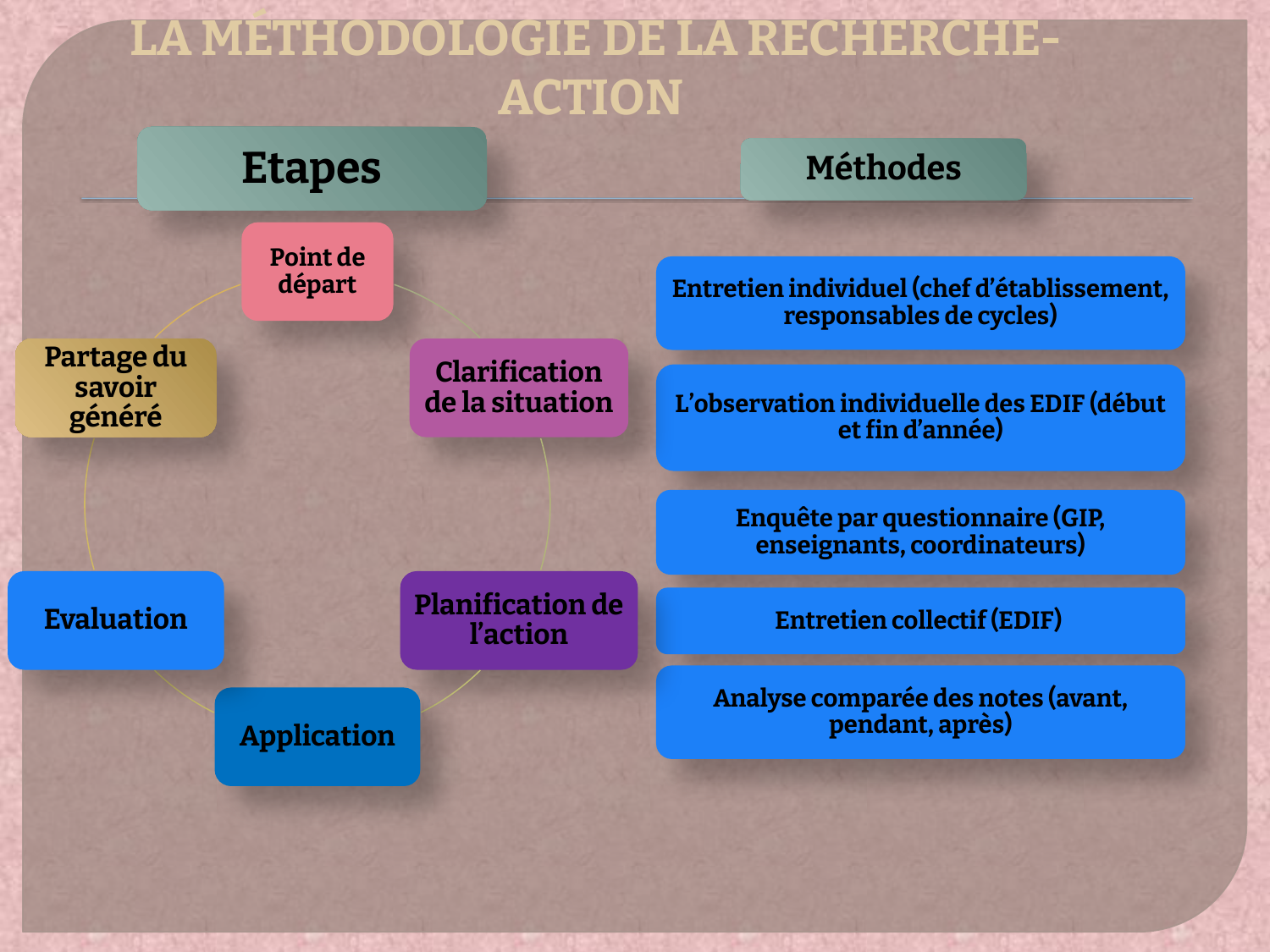

# LA MÉTHODOLOGIE DE LA RECHERCHE-ACTION

Etapes
Méthodes
Point de départ
Clarification de la situation
Planification de l’action
Application
Evaluation
Partage du savoir généré
Entretien individuel (chef d’établissement, responsables de cycles)
L’observation individuelle des EDIF (début et fin d’année)
Enquête par questionnaire (GIP, enseignants, coordinateurs)
Entretien collectif (EDIF)
Analyse comparée des notes (avant, pendant, après)